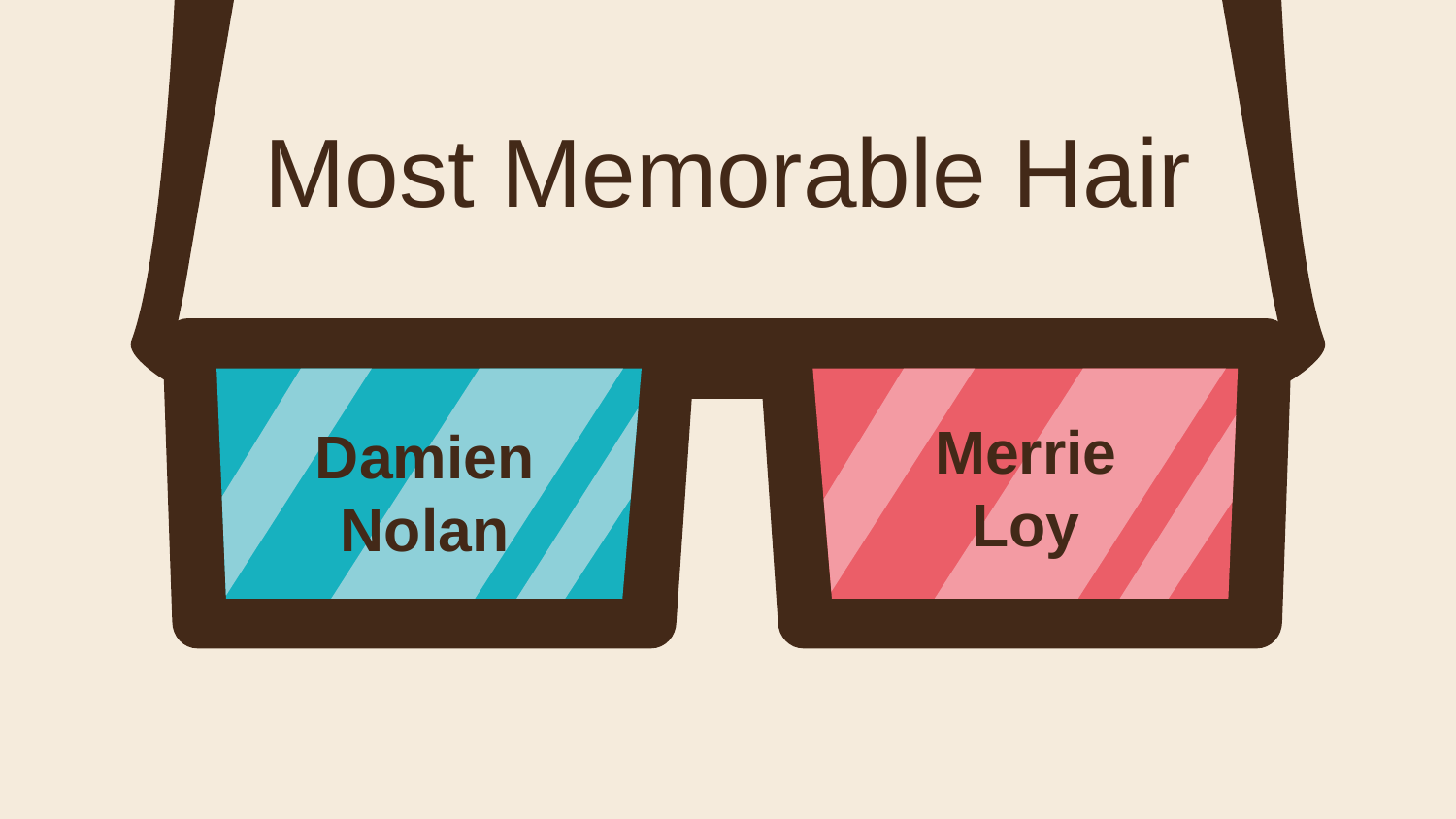

# Most Memorable Hair
Damien
Nolan
Merrie
Loy